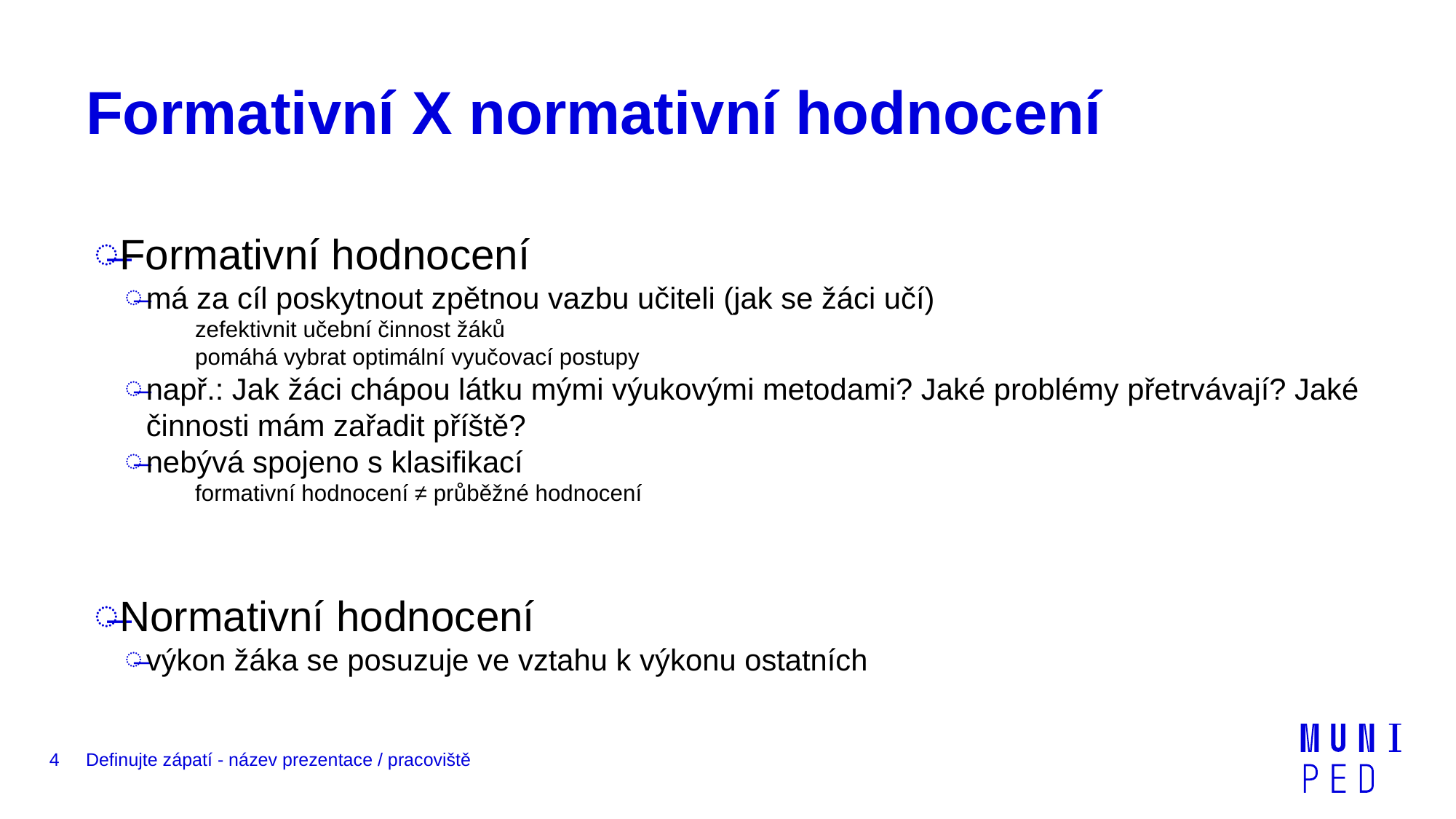

# Formativní X normativní hodnocení
Formativní hodnocení
má za cíl poskytnout zpětnou vazbu učiteli (jak se žáci učí)
zefektivnit učební činnost žáků
pomáhá vybrat optimální vyučovací postupy
např.: Jak žáci chápou látku mými výukovými metodami? Jaké problémy přetrvávají? Jaké činnosti mám zařadit příště?
nebývá spojeno s klasifikací
formativní hodnocení ≠ průběžné hodnocení

Normativní hodnocení
výkon žáka se posuzuje ve vztahu k výkonu ostatních
4
Definujte zápatí - název prezentace / pracoviště